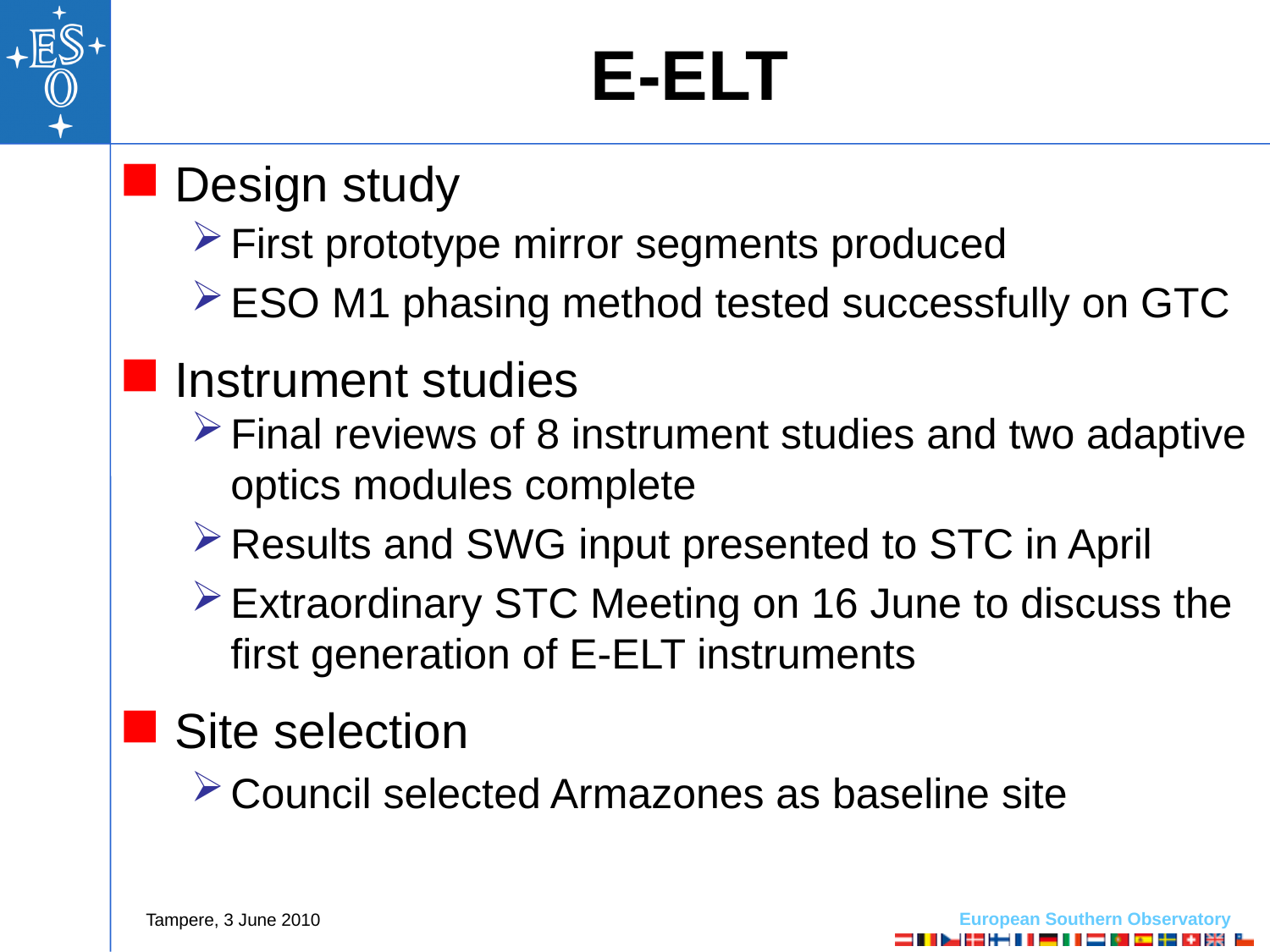

# E-ELT
Design study
First prototype mirror segments produced
ESO M1 phasing method tested successfully on GTC
Instrument studies
Final reviews of 8 instrument studies and two adaptive optics modules complete
Results and SWG input presented to STC in April
Extraordinary STC Meeting on 16 June to discuss the first generation of E-ELT instruments
Site selection
Council selected Armazones as baseline site